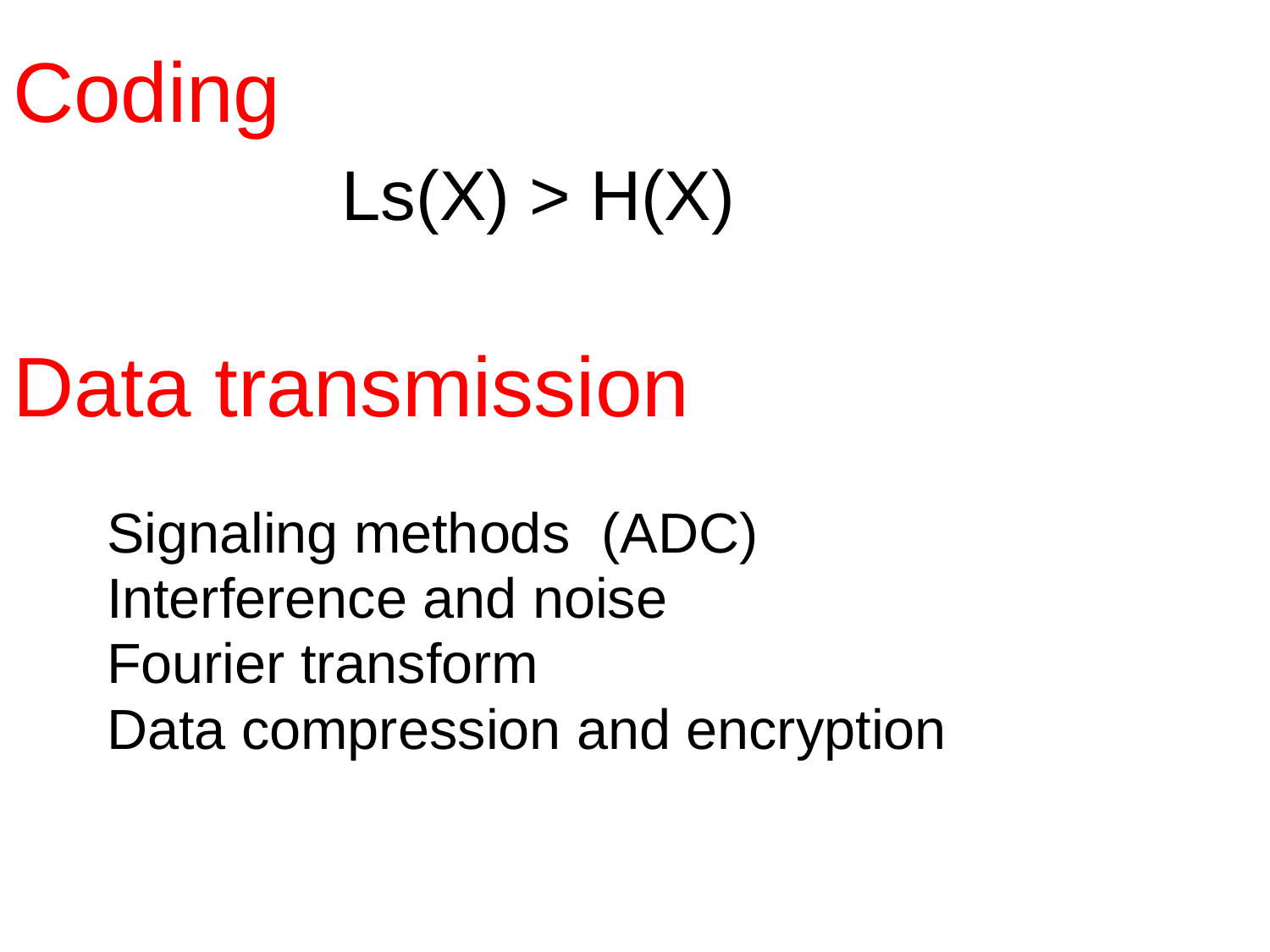

Coding
              Ls(X) > H(X)

Data transmission
      Channel characteristics,
      Signaling methods  (ADC)
      Interference and noise
      Fourier transform
      Data compression and encryption